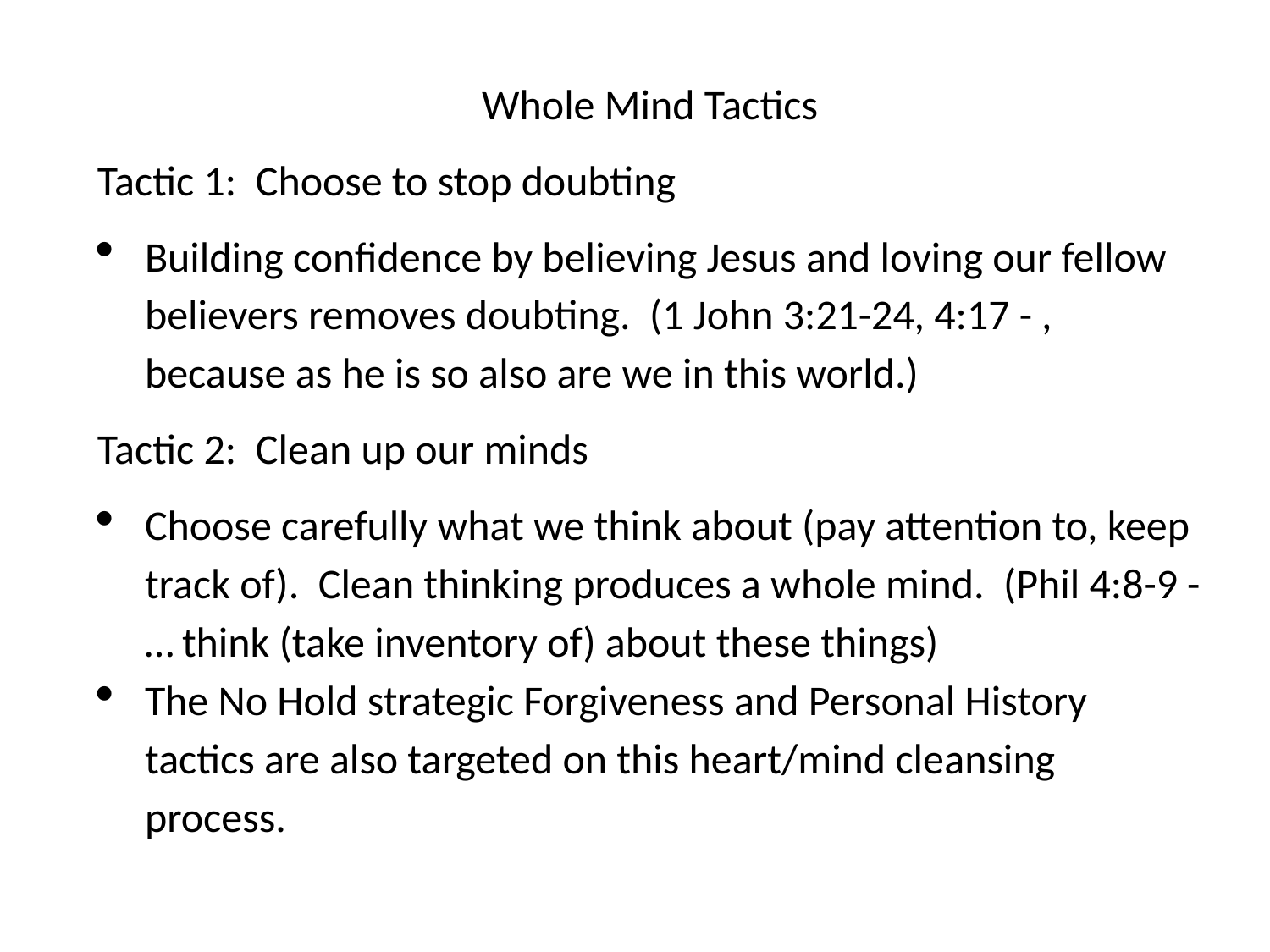

Whole Mind Tactics
Tactic 1:  Choose to stop doubting
Building confidence by believing Jesus and loving our fellow believers removes doubting.  (1 John 3:21-24, 4:17 - , because as he is so also are we in this world.)
Tactic 2:  Clean up our minds
Choose carefully what we think about (pay attention to, keep track of).  Clean thinking produces a whole mind.  (Phil 4:8-9 - … think (take inventory of) about these things)
The No Hold strategic Forgiveness and Personal History tactics are also targeted on this heart/mind cleansing process.